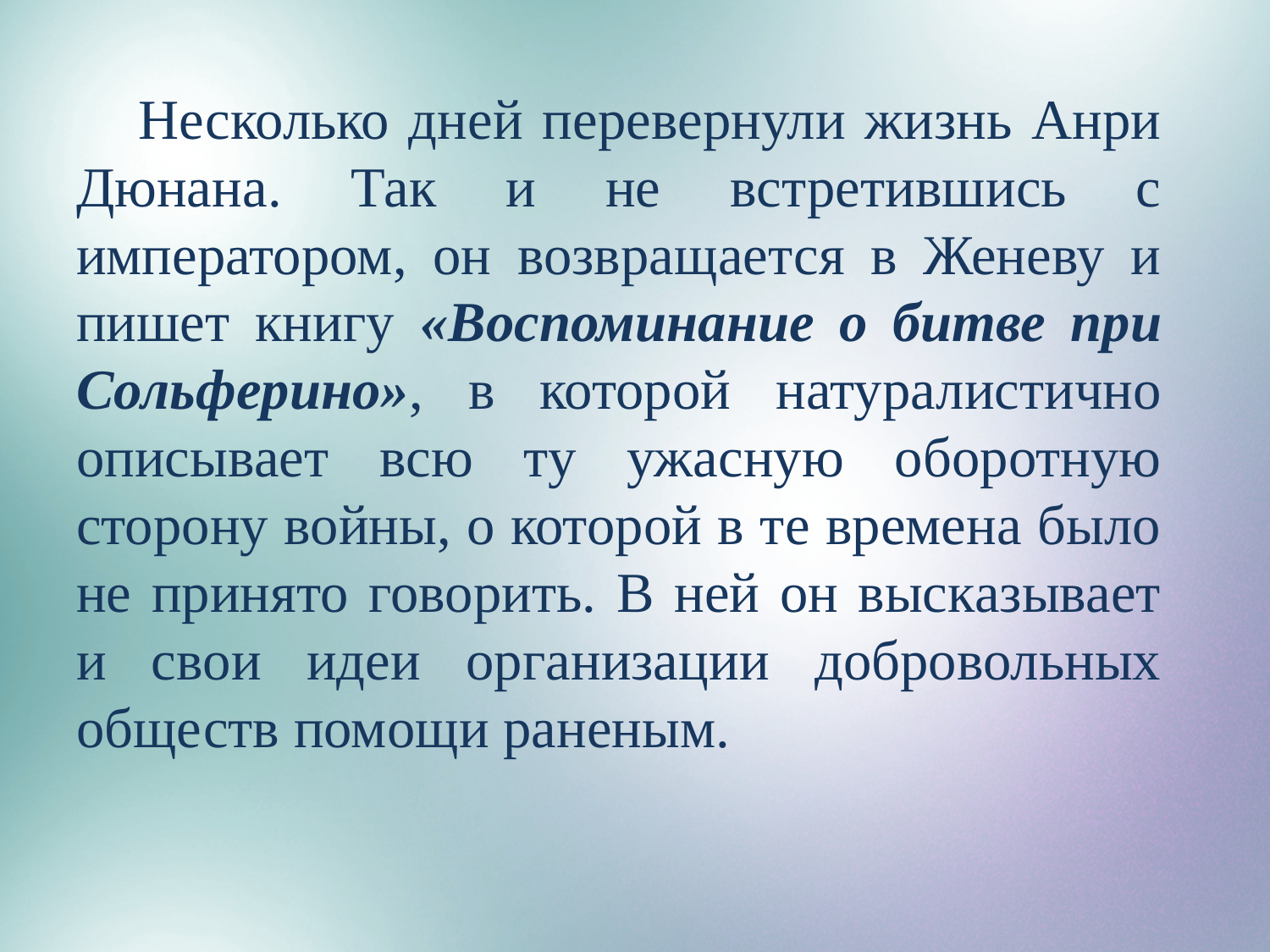

Несколько дней перевернули жизнь Анри Дюнана. Так и не встретившись с императором, он возвращается в Женеву и пишет книгу «Воспоминание о битве при Сольферино», в которой натуралистично описывает всю ту ужасную оборотную сторону войны, о которой в те времена было не принято говорить. В ней он высказывает и свои идеи организации добровольных обществ помощи раненым.